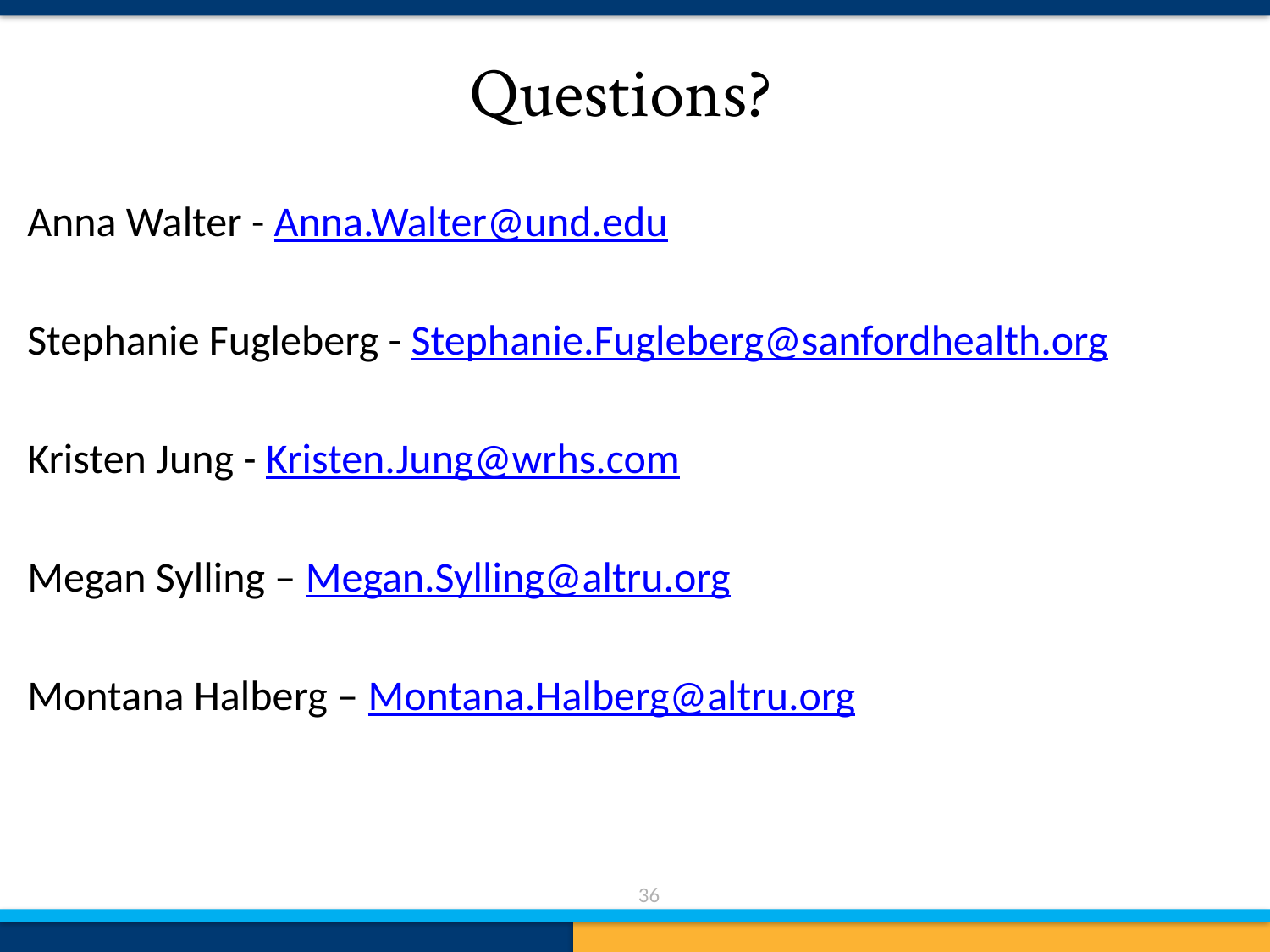

# Questions?
Anna Walter - Anna.Walter@und.edu

Stephanie Fugleberg - Stephanie.Fugleberg@sanfordhealth.org

Kristen Jung - Kristen.Jung@wrhs.com

Megan Sylling – Megan.Sylling@altru.org

Montana Halberg – Montana.Halberg@altru.org

36